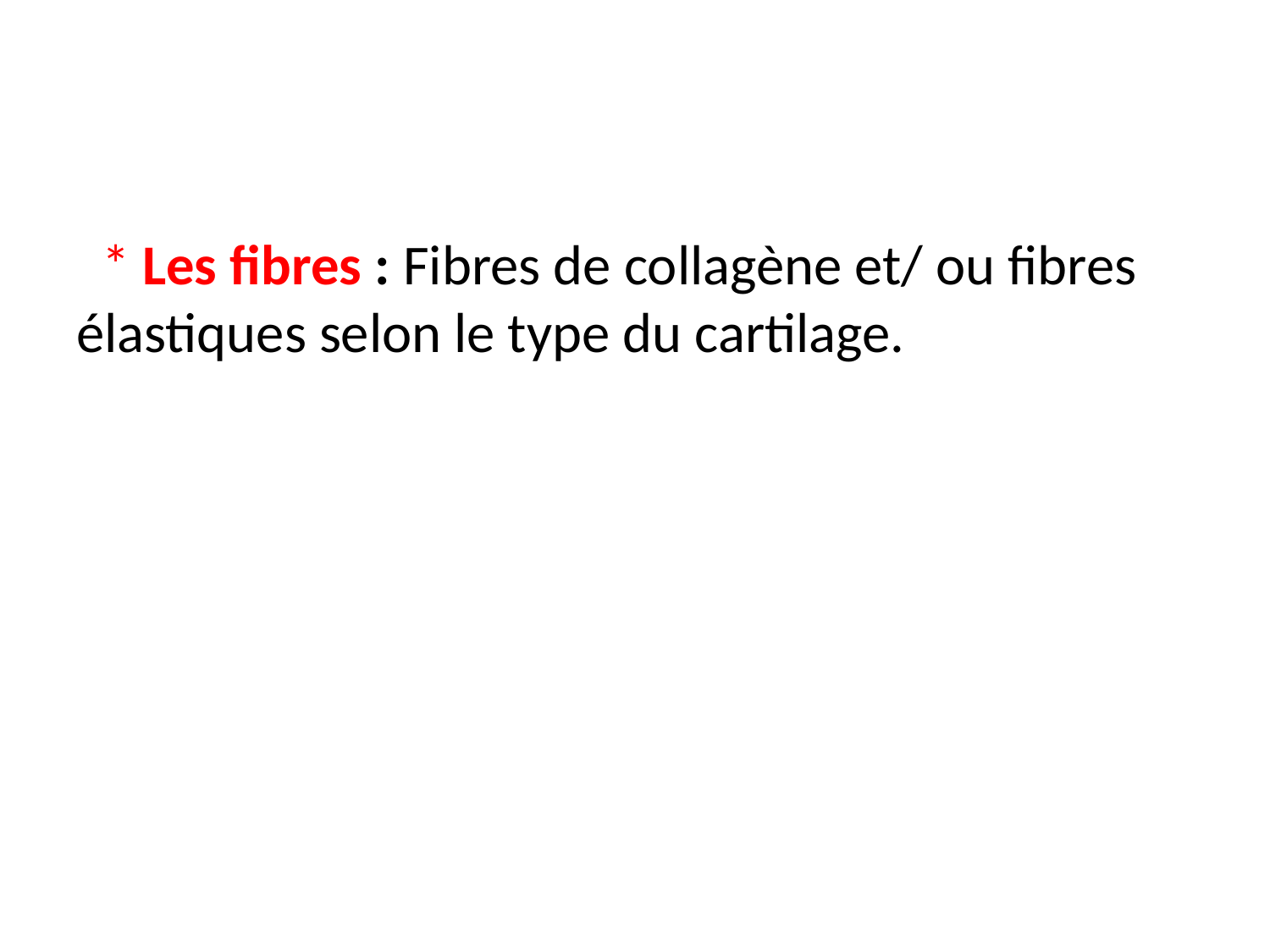

#
  * Les fibres : Fibres de collagène et/ ou fibres élastiques selon le type du cartilage.